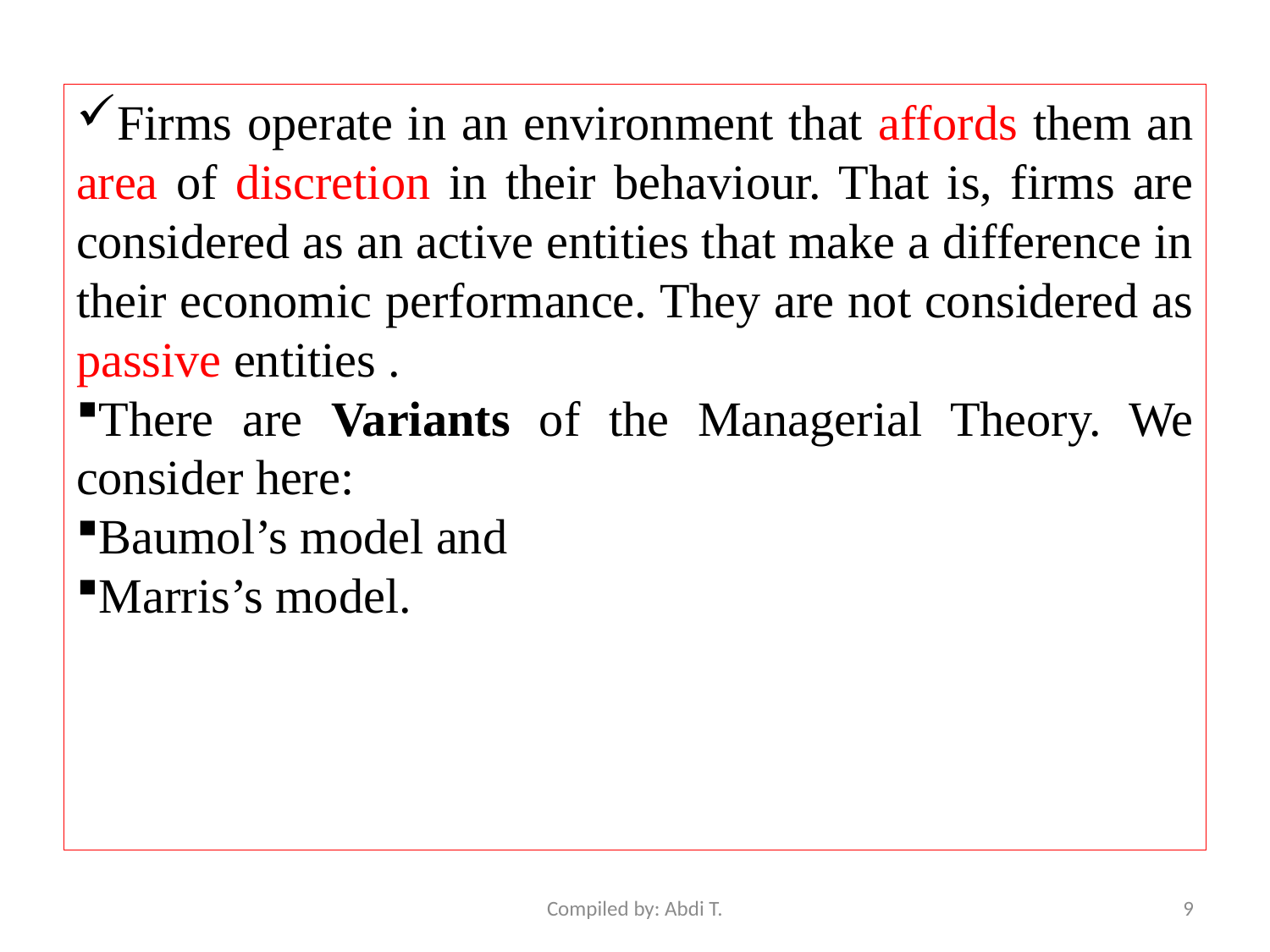

Firms operate in an environment that affords them an area of discretion in their behaviour. That is, firms are considered as an active entities that make a difference in their economic performance. They are not considered as passive entities .
There are Variants of the Managerial Theory. We consider here:
Baumol’s model and
Marris’s model.

Compiled by: Abdi T.
9